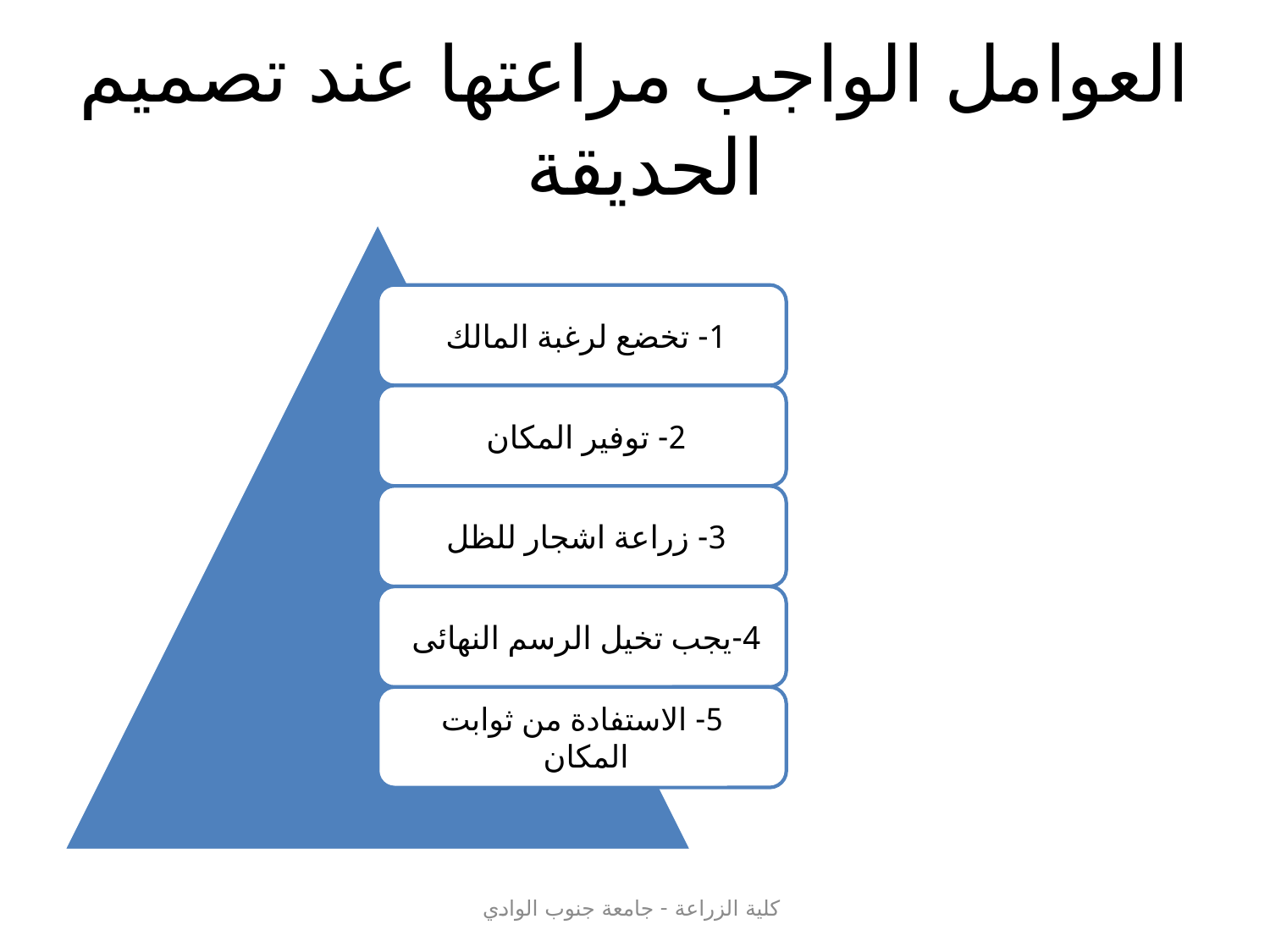

# العوامل الواجب مراعتها عند تصميم الحديقة
1- تخضع لرغبة المالك
2- توفير المكان
3- زراعة اشجار للظل
4-يجب تخيل الرسم النهائى
كلية الزراعة - جامعة جنوب الوادي